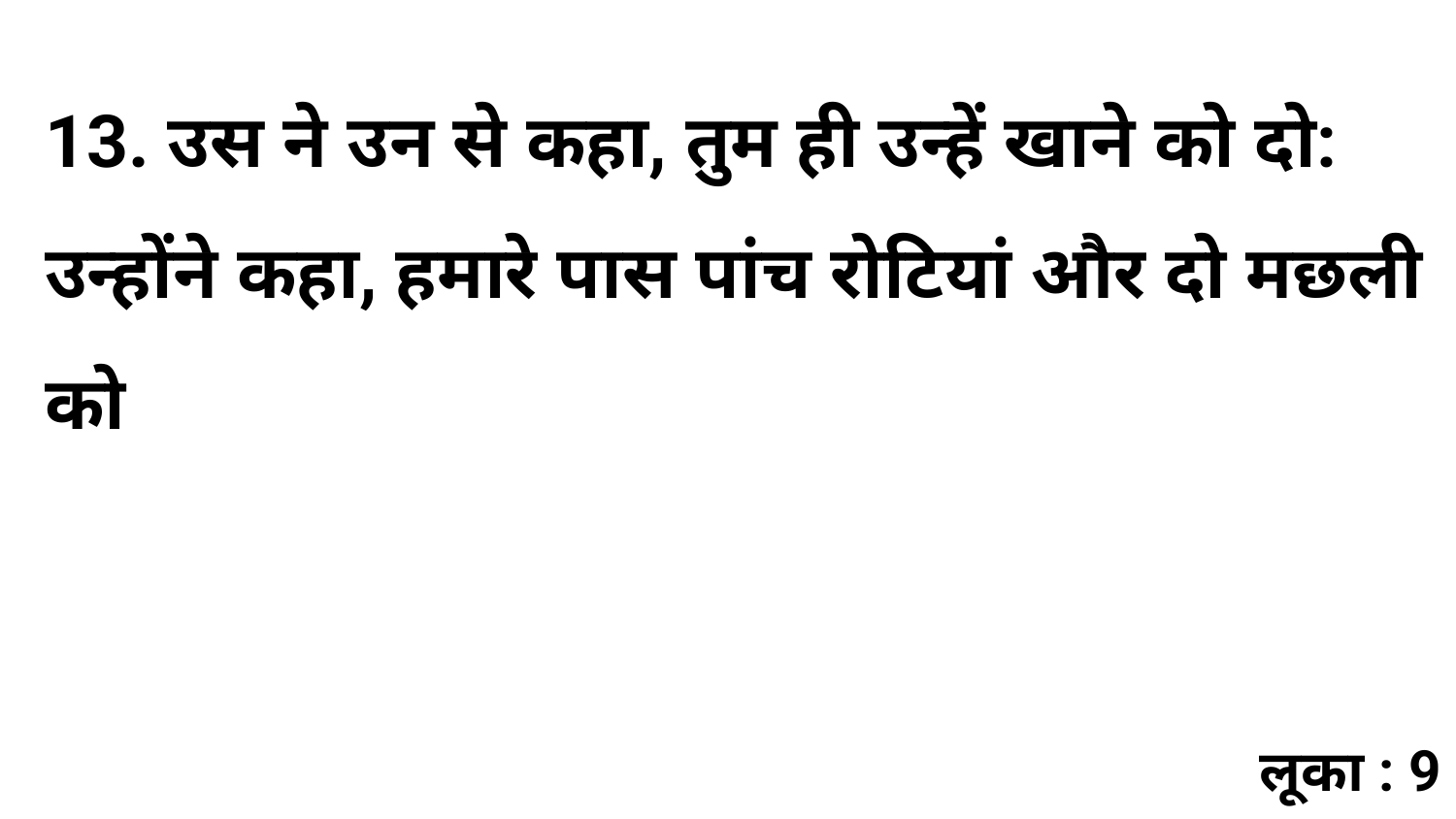

13. उस ने उन से कहा, तुम ही उन्हें खाने को दो: उन्होंने कहा, हमारे पास पांच रोटियां और दो मछली को
लूका : 9